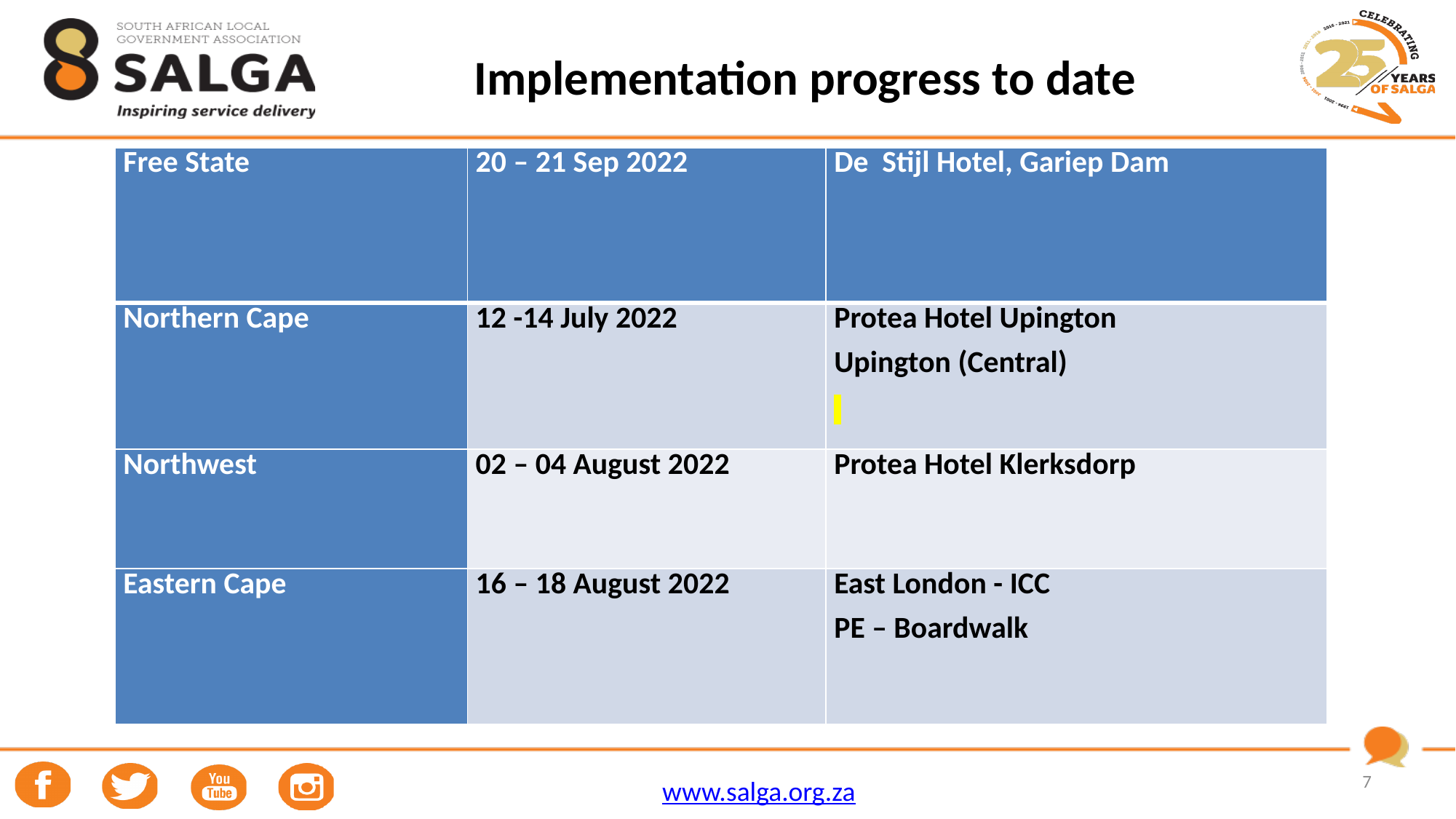

# Implementation progress to date
| Free State | 20 – 21 Sep 2022 | De Stijl Hotel, Gariep Dam |
| --- | --- | --- |
| Northern Cape | 12 -14 July 2022 | Protea Hotel Upington Upington (Central) |
| Northwest | 02 – 04 August 2022 | Protea Hotel Klerksdorp |
| Eastern Cape | 16 – 18 August 2022 | East London - ICC PE – Boardwalk |
7